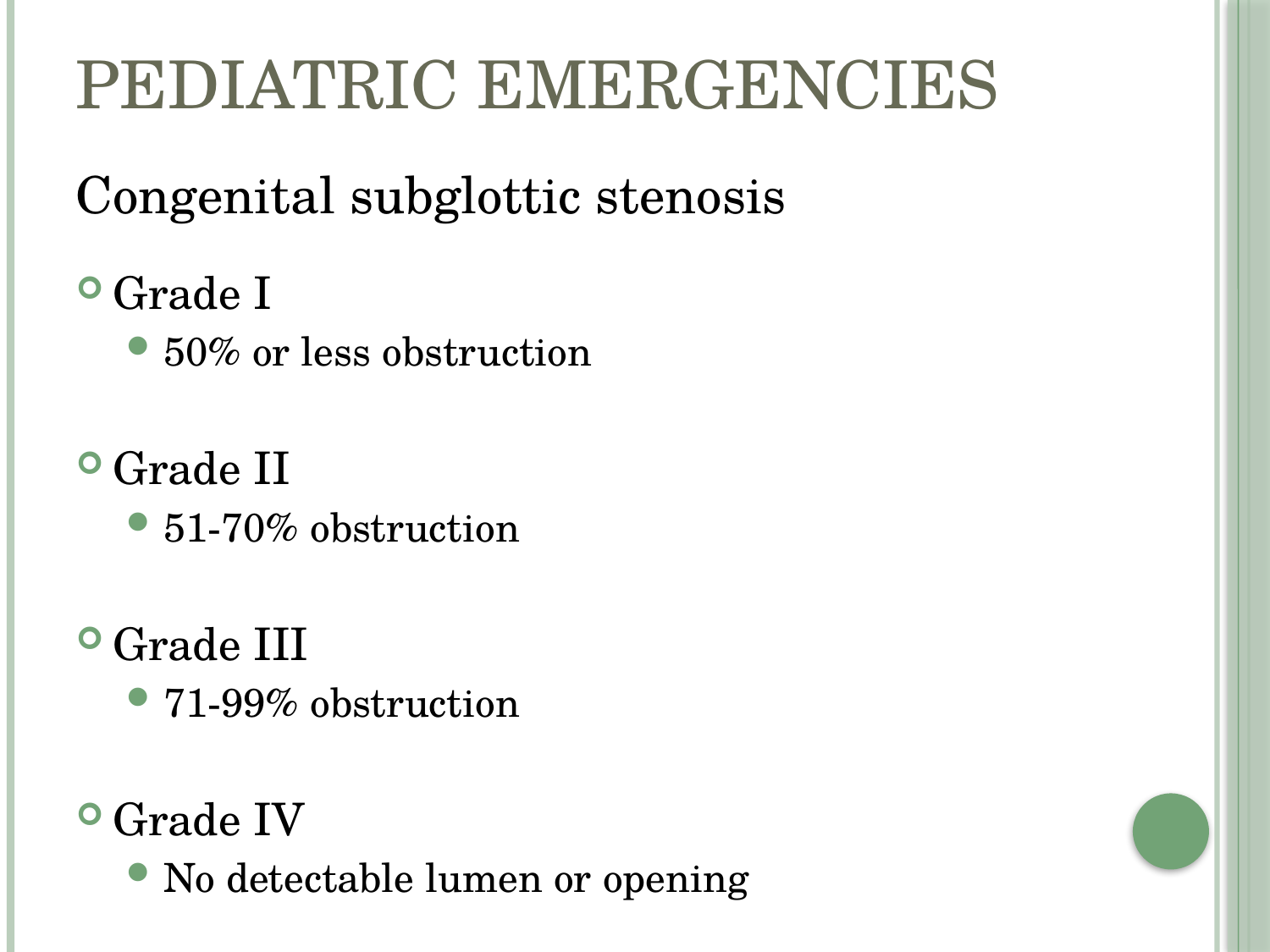

# Pediatric emergencies
Congenital subglottic stenosis

Grade I
50% or less obstruction

Grade II
51-70% obstruction

Grade III
71-99% obstruction

Grade IV
No detectable lumen or opening